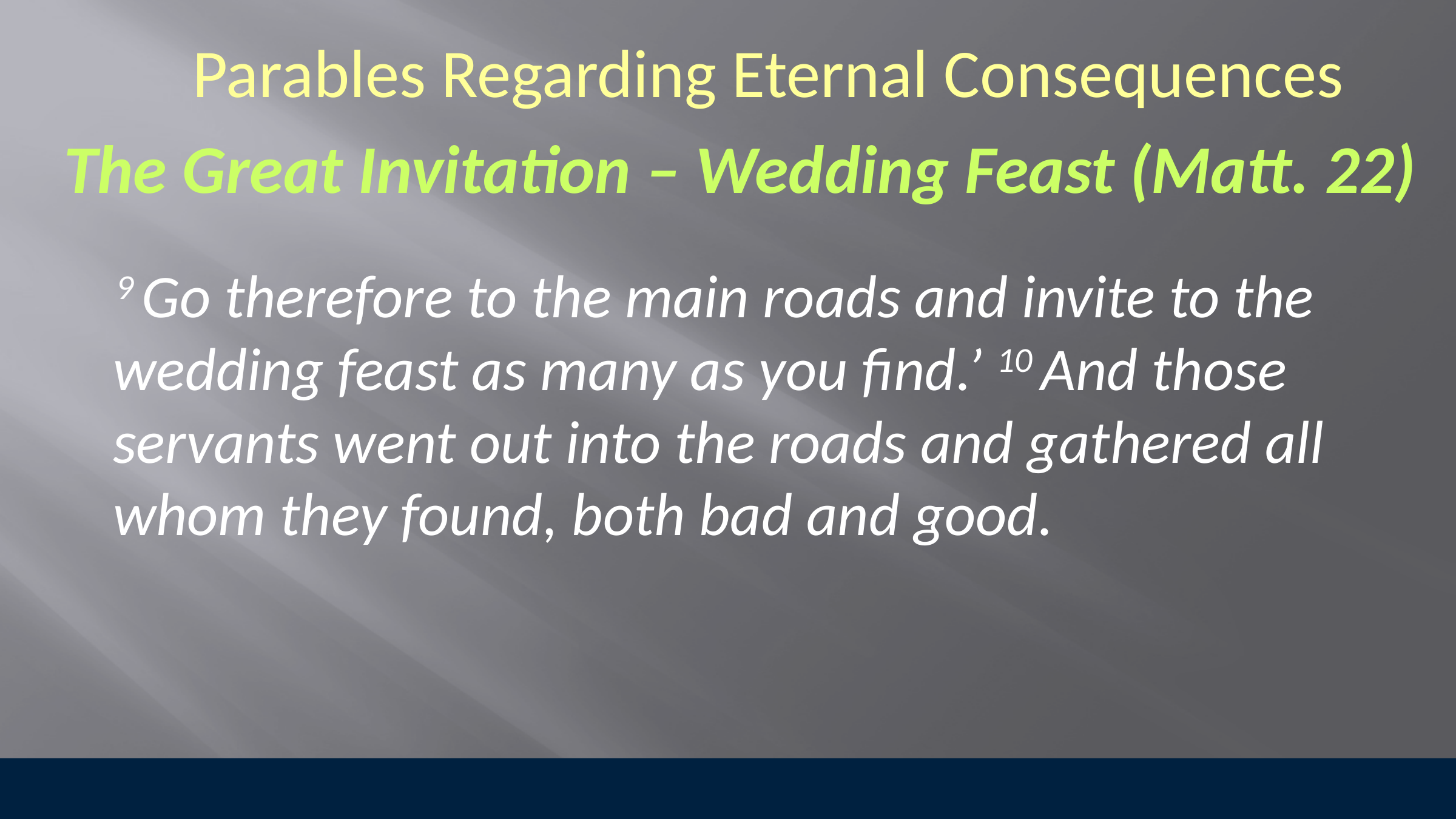

Parables Regarding Eternal Consequences
The Great Invitation – Wedding Feast (Matt. 22)
9 Go therefore to the main roads and invite to the wedding feast as many as you find.’ 10 And those servants went out into the roads and gathered all whom they found, both bad and good.